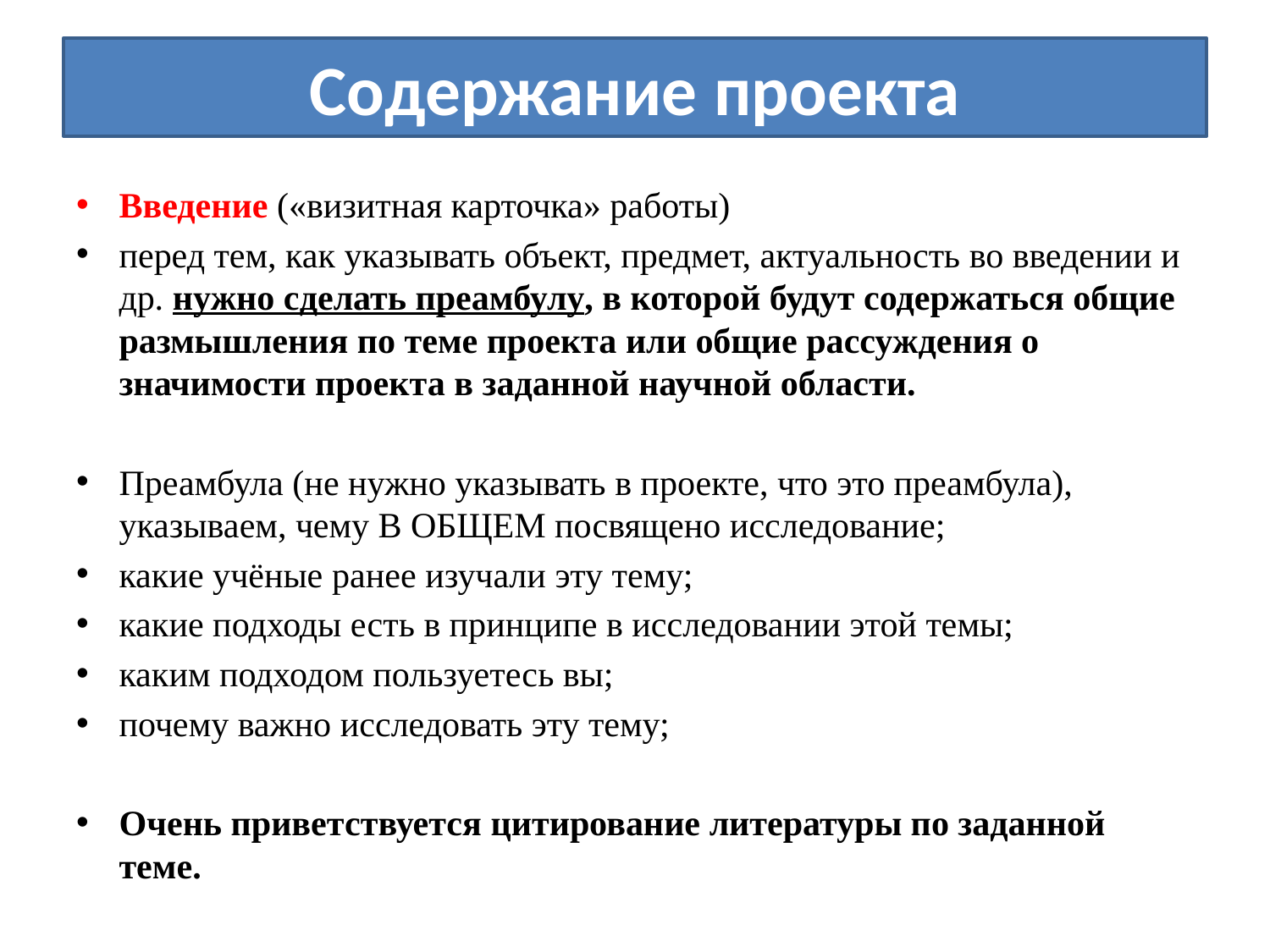

# Содержание проекта
Введение («визитная карточка» работы)
перед тем, как указывать объект, предмет, актуальность во введении и др. нужно сделать преамбулу, в которой будут содержаться общие размышления по теме проекта или общие рассуждения о значимости проекта в заданной научной области.

Преамбула (не нужно указывать в проекте, что это преамбула), указываем, чему В ОБЩЕМ посвящено исследование;
какие учёные ранее изучали эту тему;
какие подходы есть в принципе в исследовании этой темы;
каким подходом пользуетесь вы;
почему важно исследовать эту тему;

Очень приветствуется цитирование литературы по заданной теме.